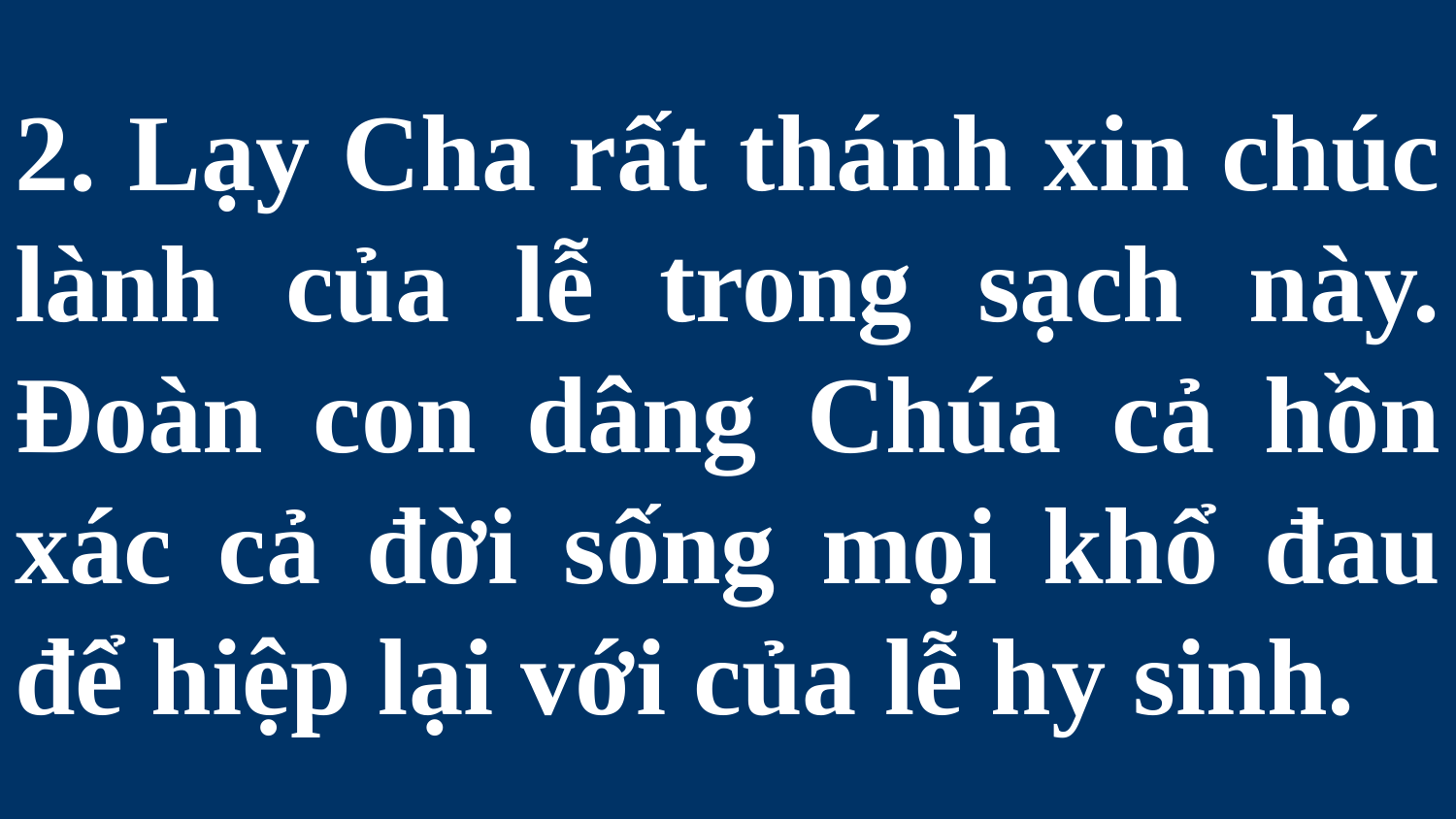

# 2. Lạy Cha rất thánh xin chúc lành của lễ trong sạch này. Đoàn con dâng Chúa cả hồn xác cả đời sống mọi khổ đau để hiệp lại với của lễ hy sinh.